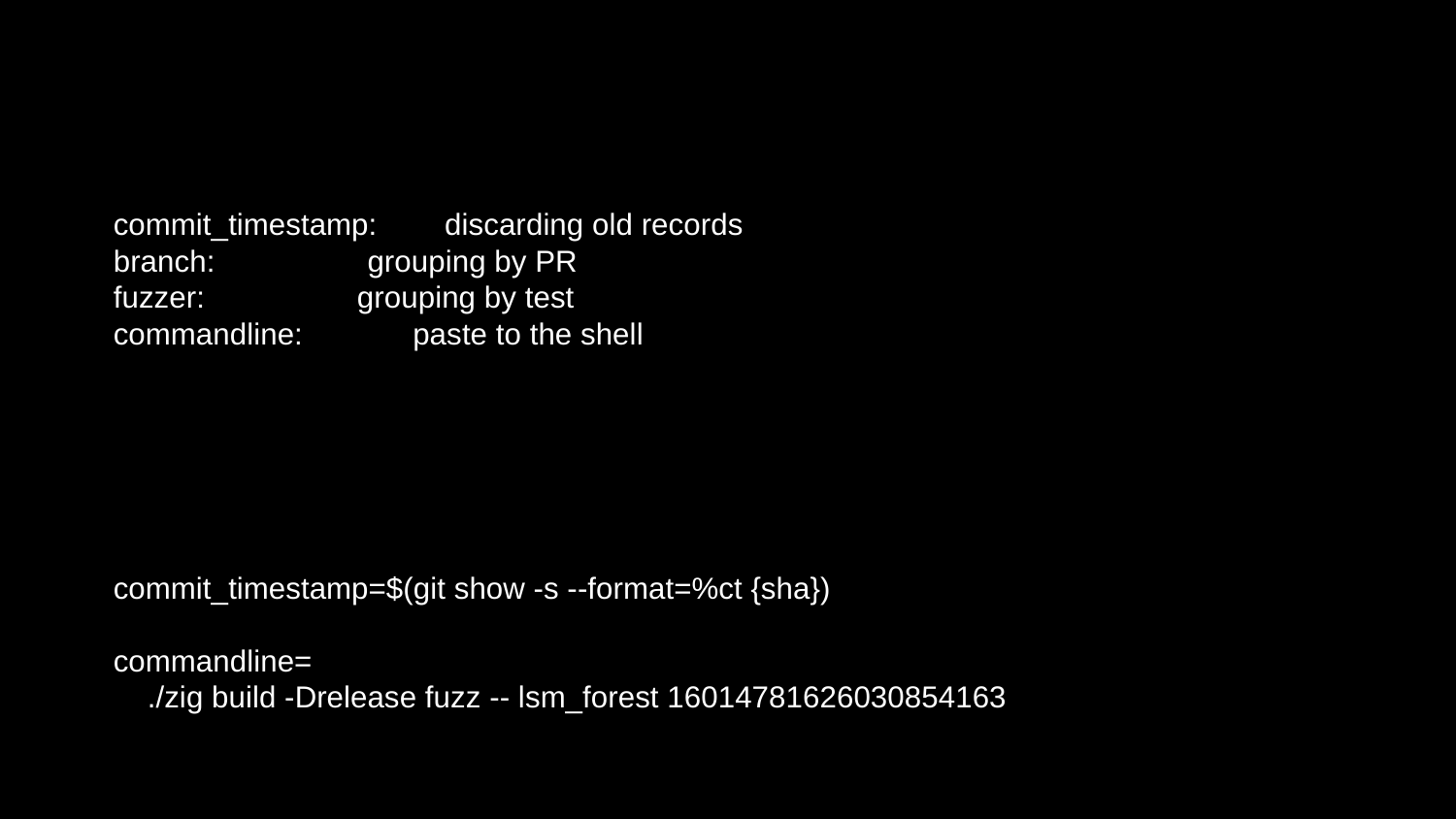

# commit_timestamp:        discarding old records
branch:                  grouping by PR
fuzzer:                  grouping by test
commandline:             paste to the shell

commit_timestamp=$(git show -s --format=%ct {sha})

commandline=
    ./zig build -Drelease fuzz -- lsm_forest 16014781626030854163